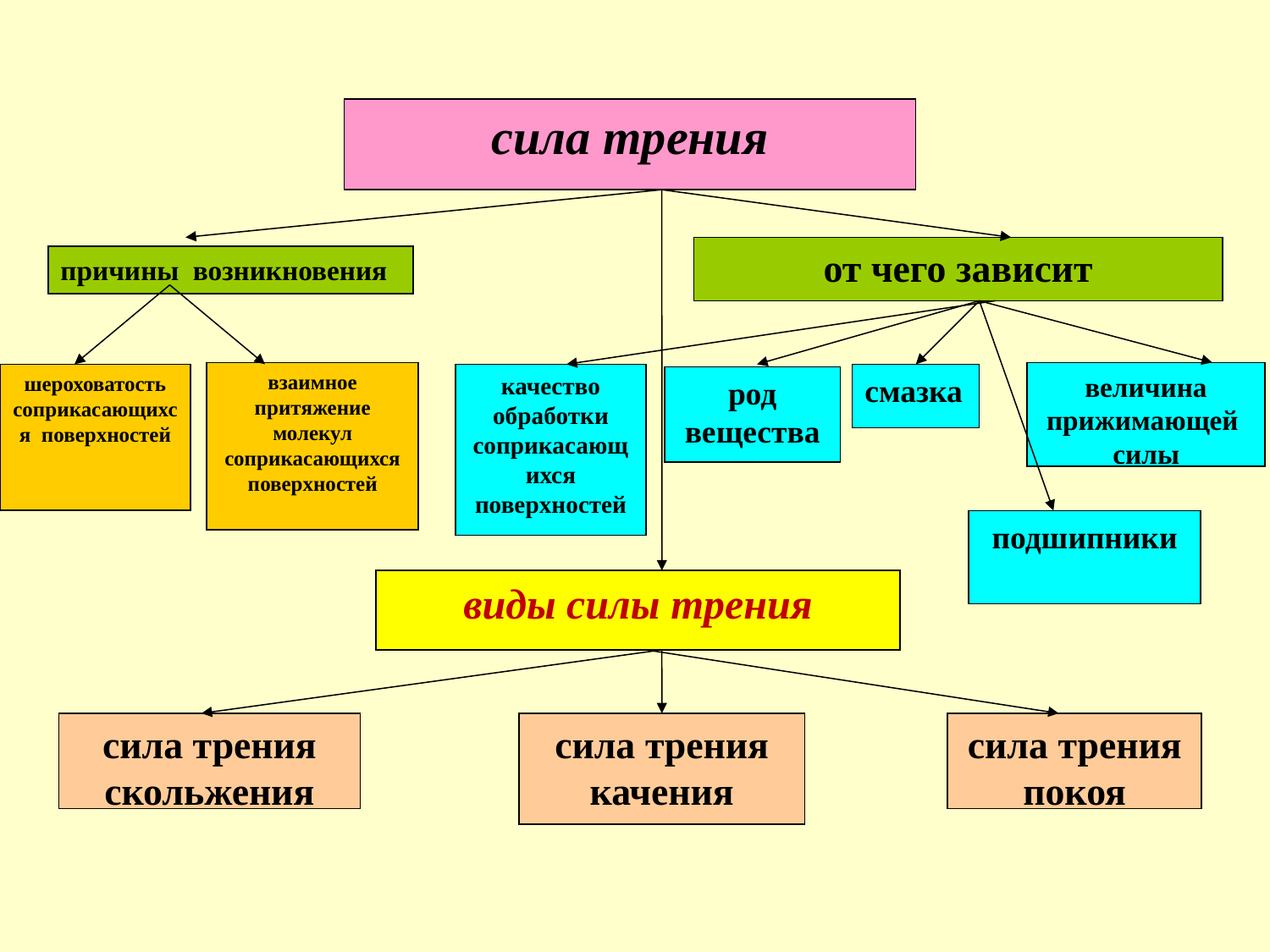

сила трения

от чего зависит
причины  возникновения

взаимное
притяжение
молекул
соприкасающихся
поверхностей

величина
прижимающей  силы
шероховатость
соприкасающихся  поверхностей
качество
обработки
соприкасающихся
поверхностей
смазка
род
вещества
подшипники
виды силы трения

сила трения
скольжения
сила трения
качения
сила трения
покоя